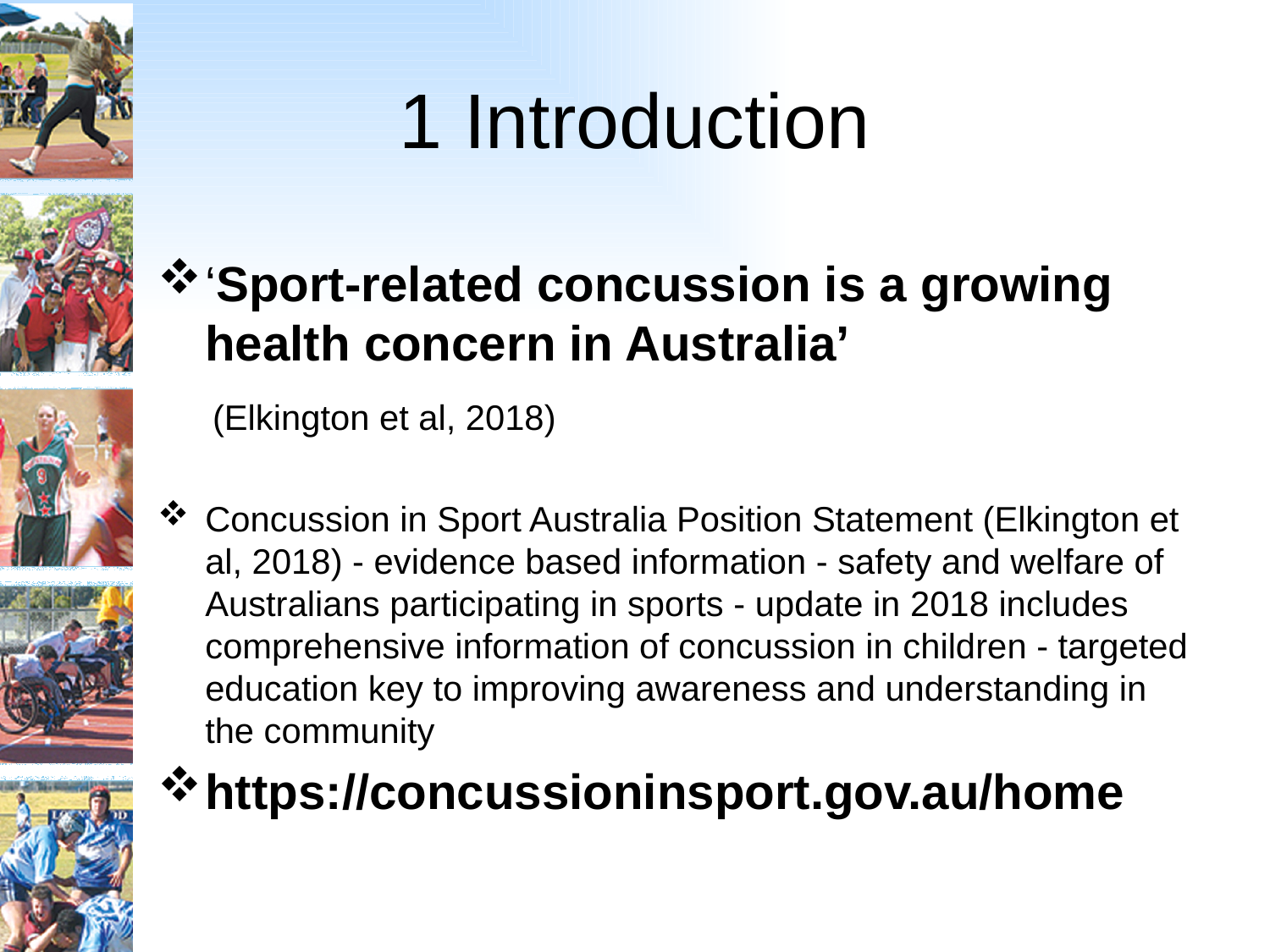

# 1 Introduction
‘Sport-related concussion is a growing health concern in Australia’
    (Elkington et al, 2018)

Concussion in Sport Australia Position Statement (Elkington et al, 2018) - evidence based information - safety and welfare of Australians participating in sports - update in 2018 includes comprehensive information of concussion in children - targeted education key to improving awareness and understanding in the community
https://concussioninsport.gov.au/home